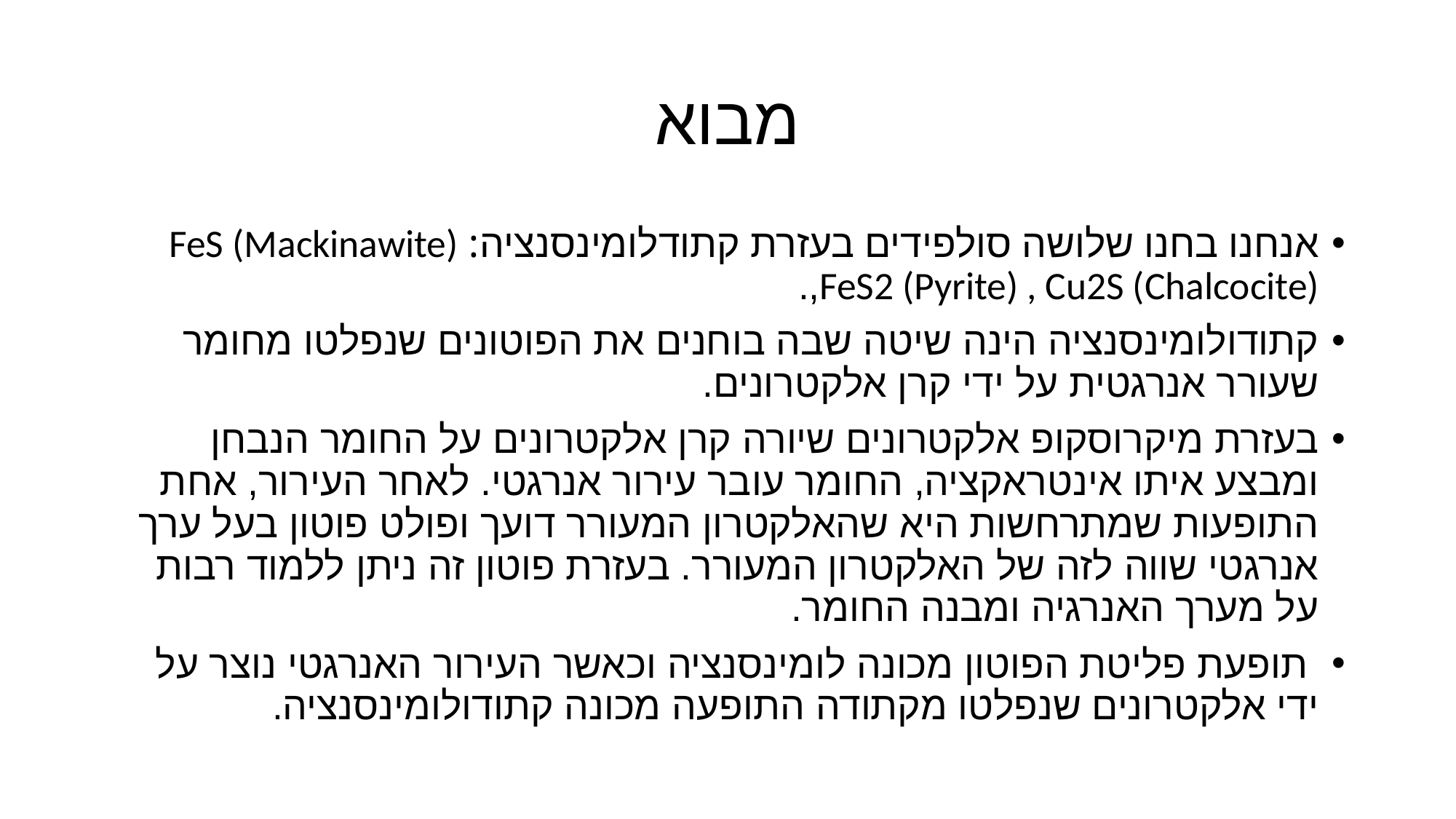

# מבוא
אנחנו בחנו שלושה סולפידים בעזרת קתודלומינסנציה: FeS (Mackinawite) FeS2 (Pyrite) , Cu2S (Chalcocite),.
קתודולומינסנציה הינה שיטה שבה בוחנים את הפוטונים שנפלטו מחומר שעורר אנרגטית על ידי קרן אלקטרונים.
בעזרת מיקרוסקופ אלקטרונים שיורה קרן אלקטרונים על החומר הנבחן ומבצע איתו אינטראקציה, החומר עובר עירור אנרגטי. לאחר העירור, אחת התופעות שמתרחשות היא שהאלקטרון המעורר דועך ופולט פוטון בעל ערך אנרגטי שווה לזה של האלקטרון המעורר. בעזרת פוטון זה ניתן ללמוד רבות על מערך האנרגיה ומבנה החומר.
 תופעת פליטת הפוטון מכונה לומינסנציה וכאשר העירור האנרגטי נוצר על ידי אלקטרונים שנפלטו מקתודה התופעה מכונה קתודולומינסנציה.